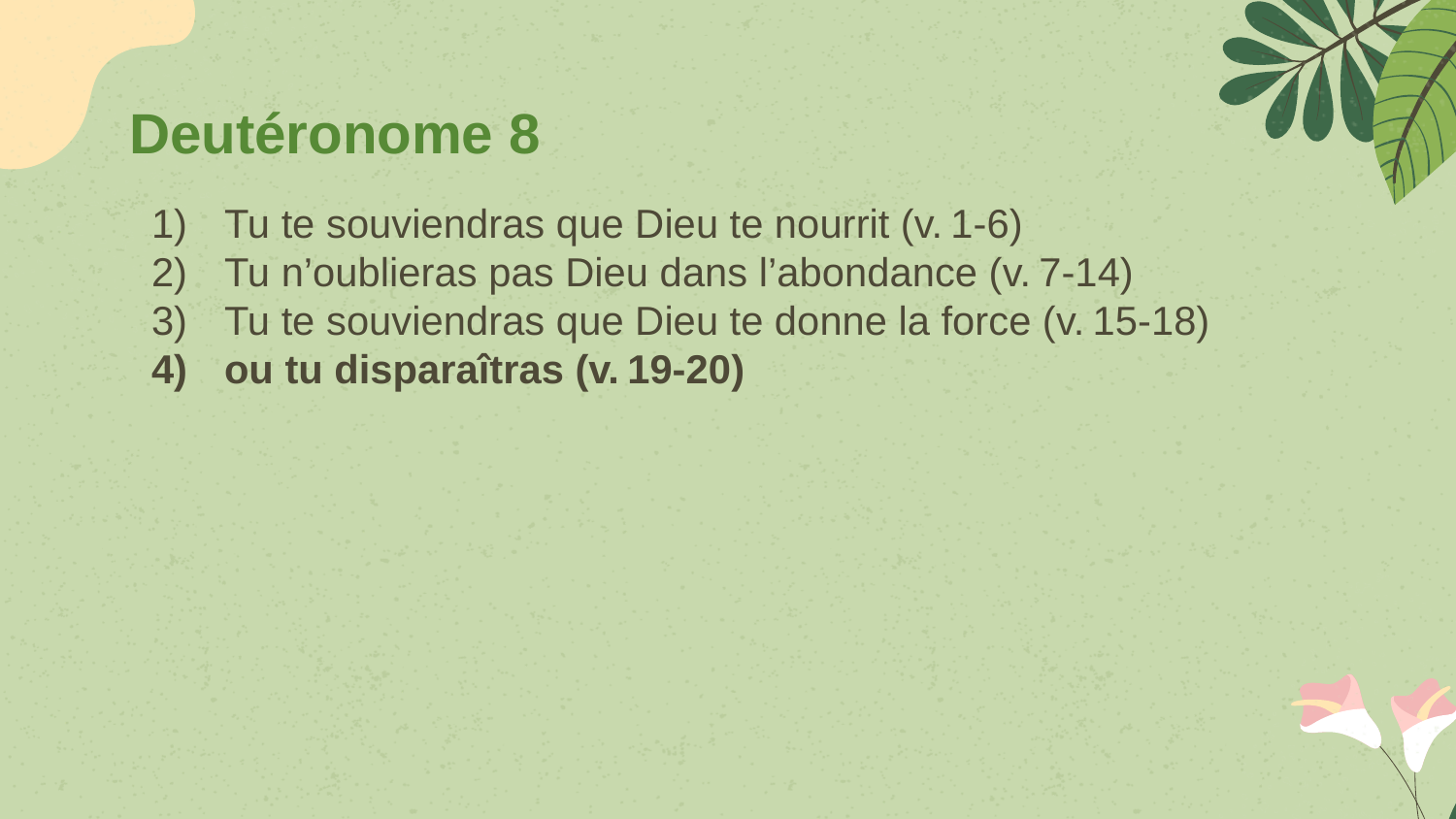

# Deutéronome 8
Tu te souviendras que Dieu te nourrit (v. 1-6)
Tu n’oublieras pas Dieu dans l’abondance (v. 7-14)
Tu te souviendras que Dieu te donne la force (v. 15-18)
ou tu disparaîtras (v. 19-20)